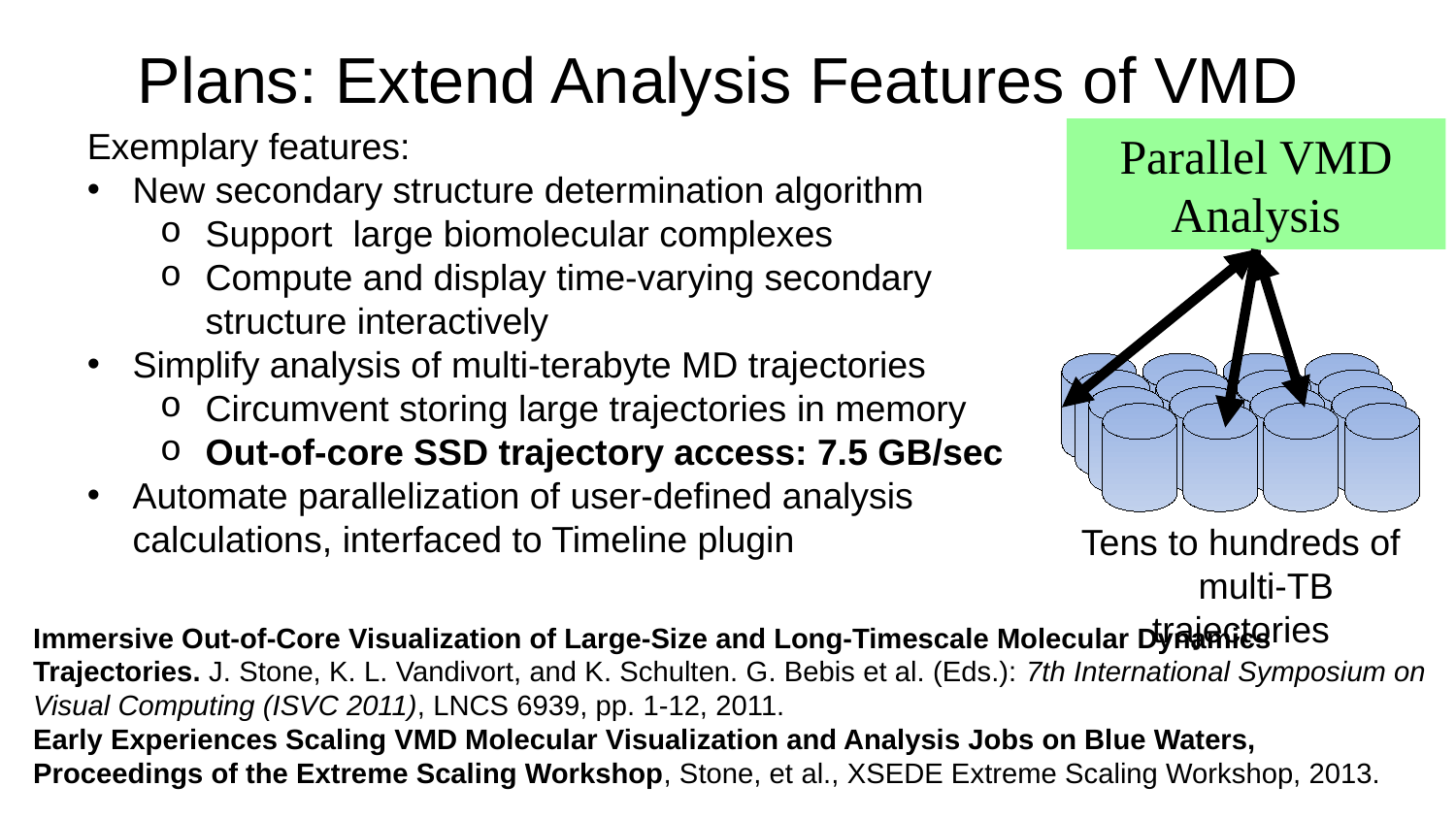

# Plans: Extend Analysis Features of VMD
Exemplary features:
New secondary structure determination algorithm
Support  large biomolecular complexes
Compute and display time-varying secondary structure interactively
Simplify analysis of multi-terabyte MD trajectories
Circumvent storing large trajectories in memory
Out-of-core SSD trajectory access: 7.5 GB/sec
Automate parallelization of user-defined analysis calculations, interfaced to Timeline plugin
Parallel VMD
Analysis

Tens to hundreds of      multi-TB trajectories
Immersive Out-of-Core Visualization of Large-Size and Long-Timescale Molecular Dynamics Trajectories. J. Stone, K. L. Vandivort, and K. Schulten. G. Bebis et al. (Eds.): 7th International Symposium on Visual Computing (ISVC 2011), LNCS 6939, pp. 1-12, 2011.
Early Experiences Scaling VMD Molecular Visualization and Analysis Jobs on Blue Waters,
Proceedings of the Extreme Scaling Workshop, Stone, et al., XSEDE Extreme Scaling Workshop, 2013.